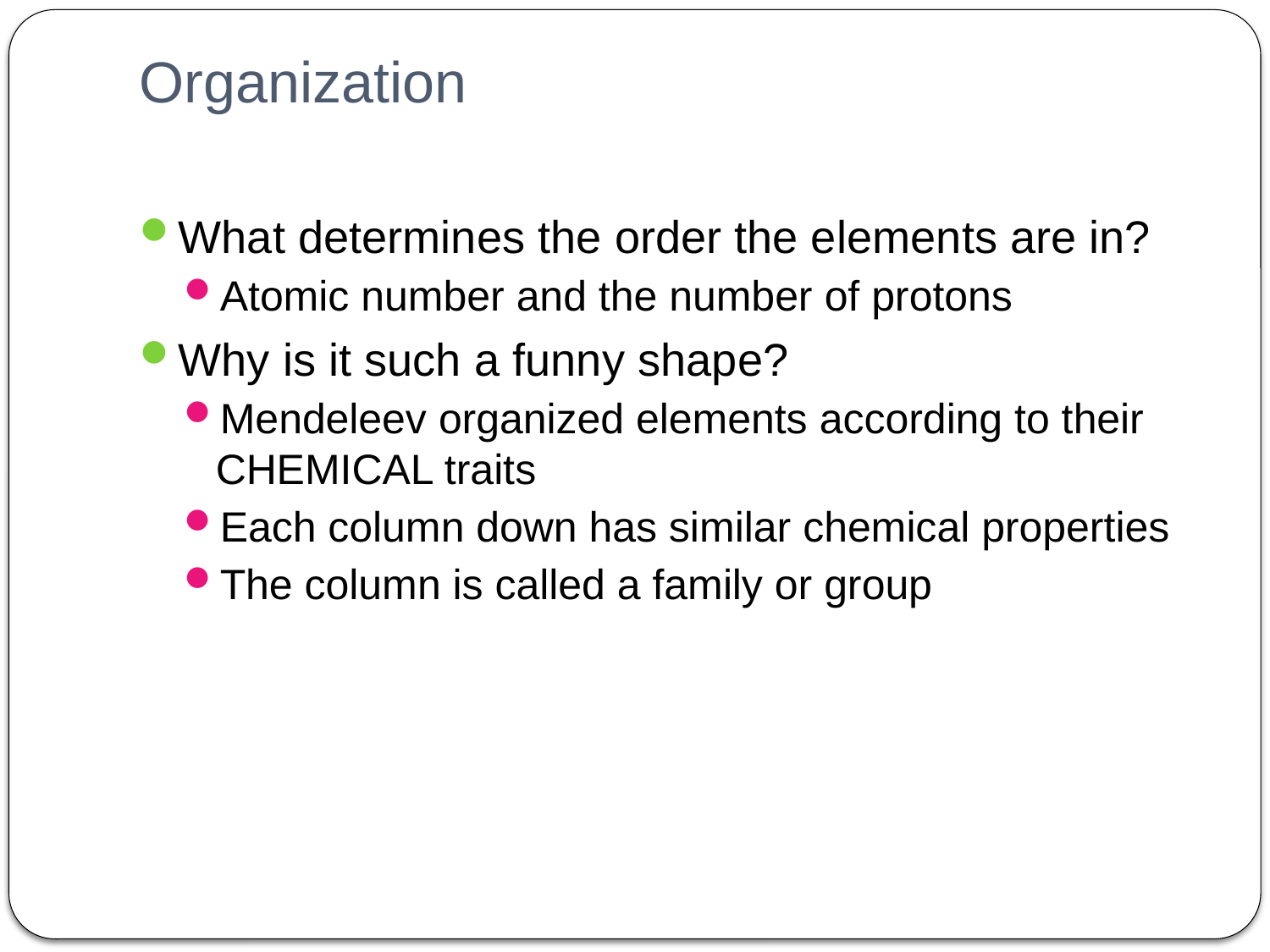

# Organization
What determines the order the elements are in?
Atomic number and the number of protons
Why is it such a funny shape?
Mendeleev organized elements according to their CHEMICAL traits
Each column down has similar chemical properties
The column is called a family or group